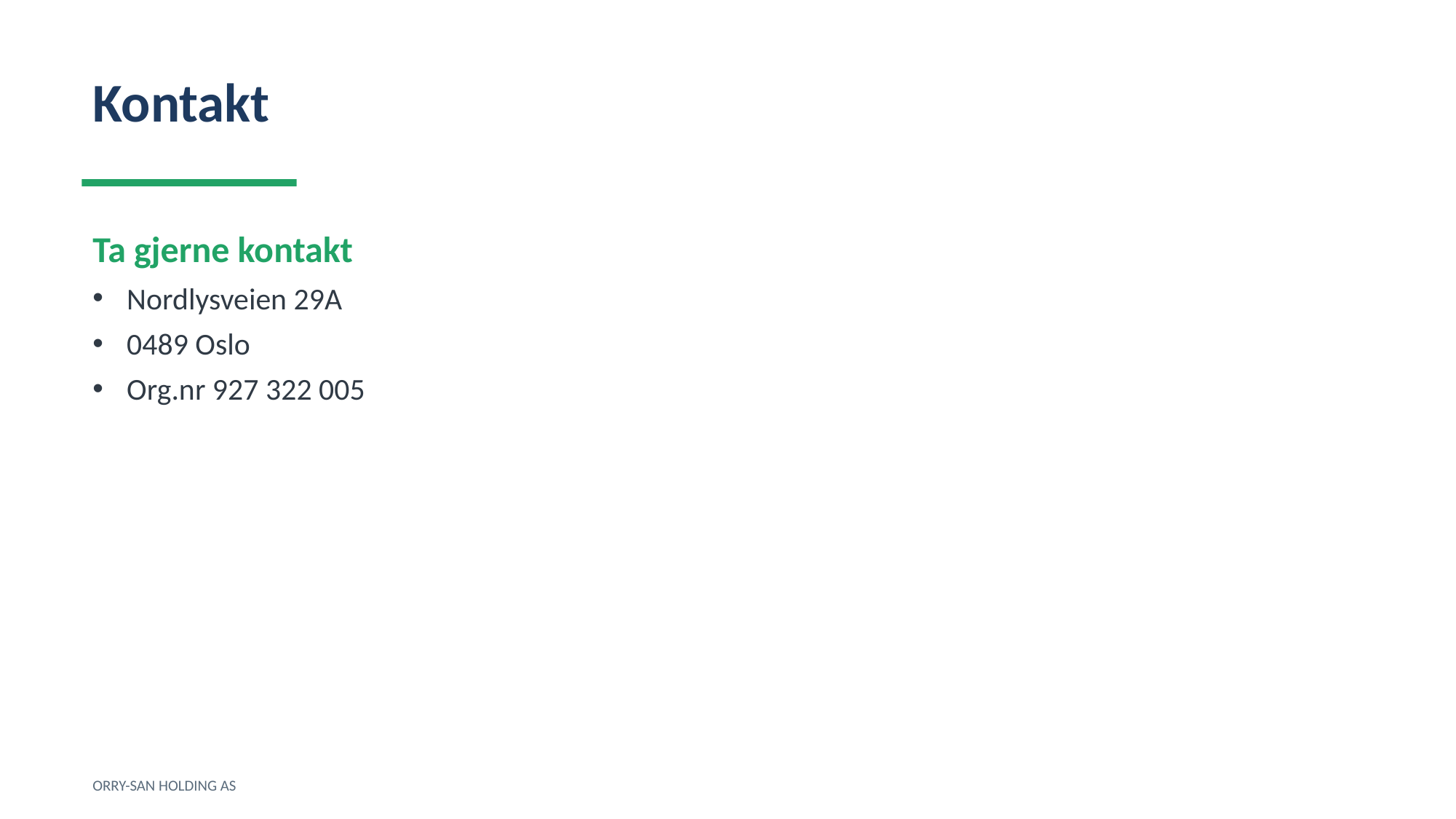

Kontakt

Ta gjerne kontakt
Nordlysveien 29A
0489 Oslo
Org.nr 927 322 005
ORRY-SAN HOLDING AS